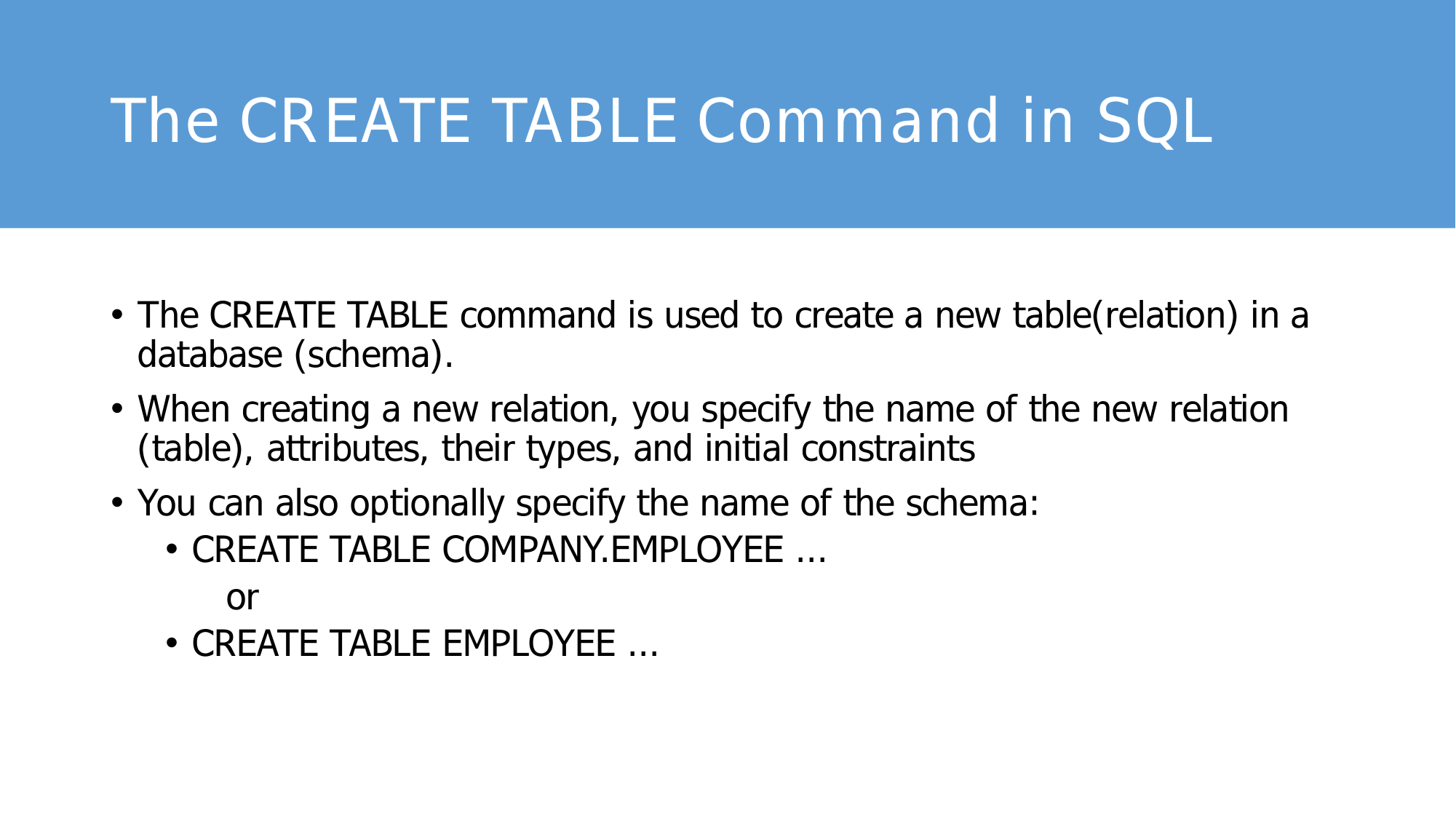

# The CREATE TABLE Command in SQL
The CREATE TABLE command is used to create a new table(relation) in a database (schema).
When creating a new relation, you specify the name of the new relation (table), attributes, their types, and initial constraints
You can also optionally specify the name of the schema:
CREATE TABLE COMPANY.EMPLOYEE ...
	or
CREATE TABLE EMPLOYEE ...